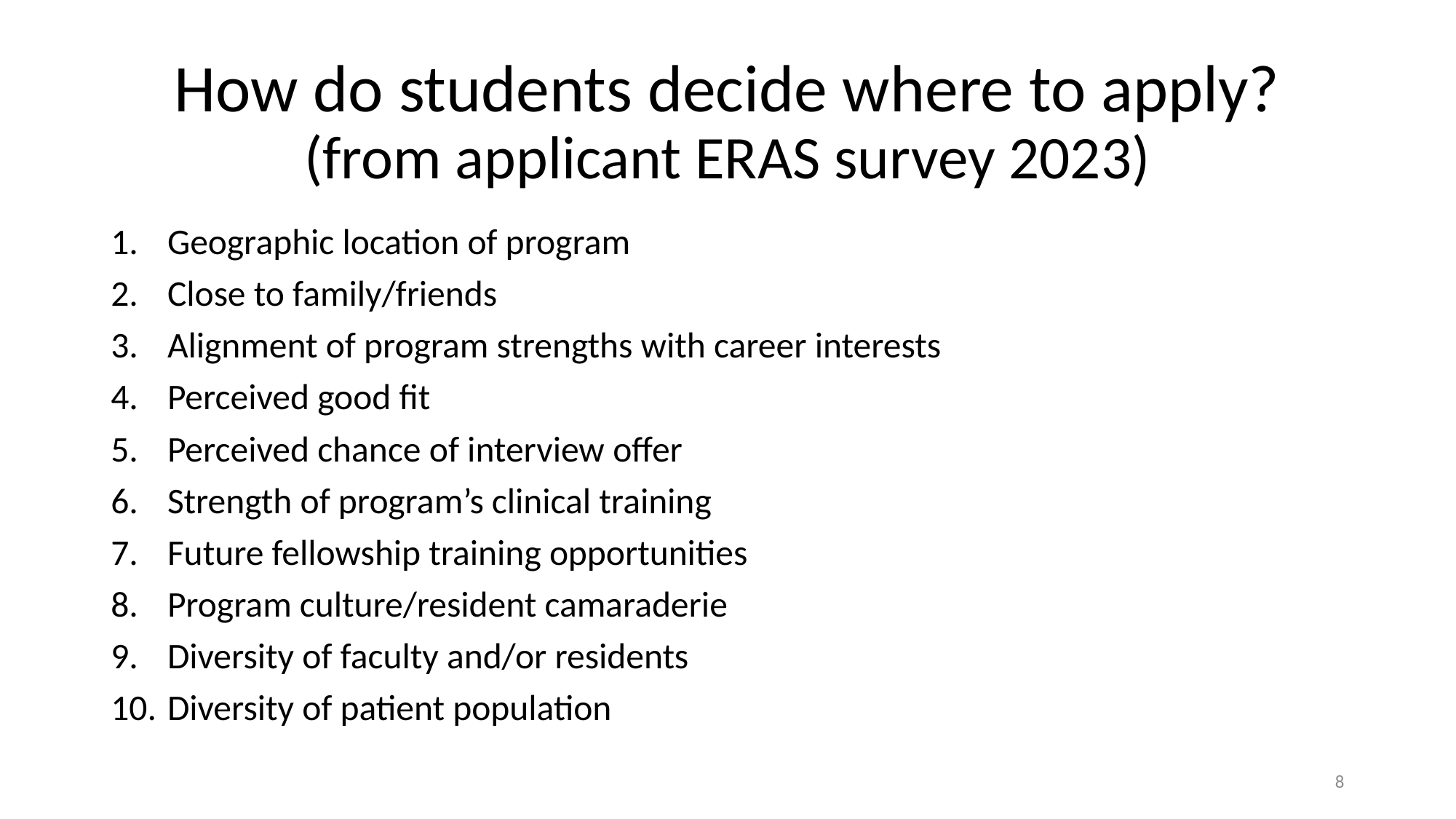

# How do students decide where to apply? (from applicant ERAS survey 2023)
Geographic location of program
Close to family/friends
Alignment of program strengths with career interests
Perceived good fit
Perceived chance of interview offer
Strength of program’s clinical training
Future fellowship training opportunities
Program culture/resident camaraderie
Diversity of faculty and/or residents
Diversity of patient population
8